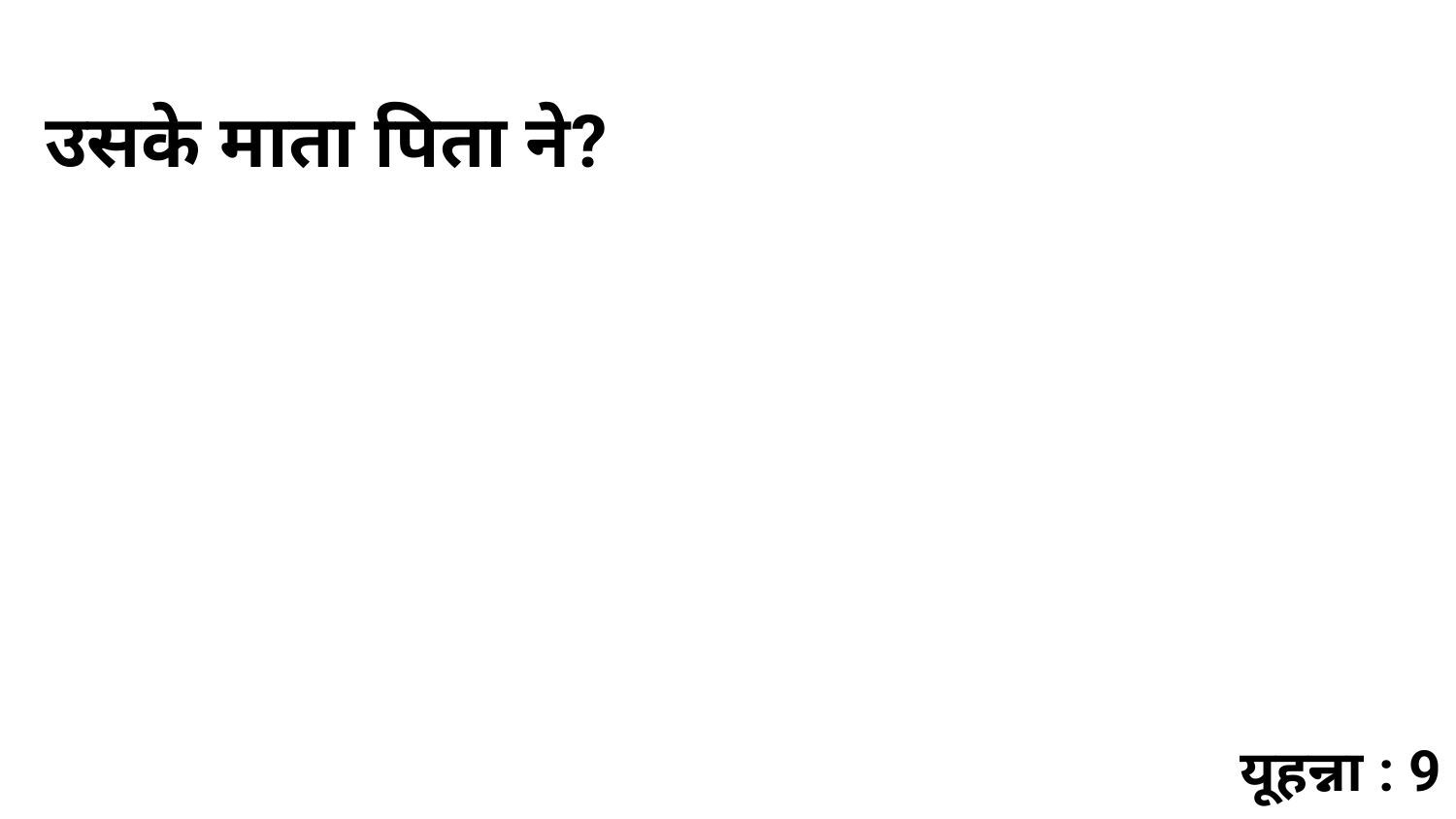

उसके माता पिता ने?
यूहन्ना : 9